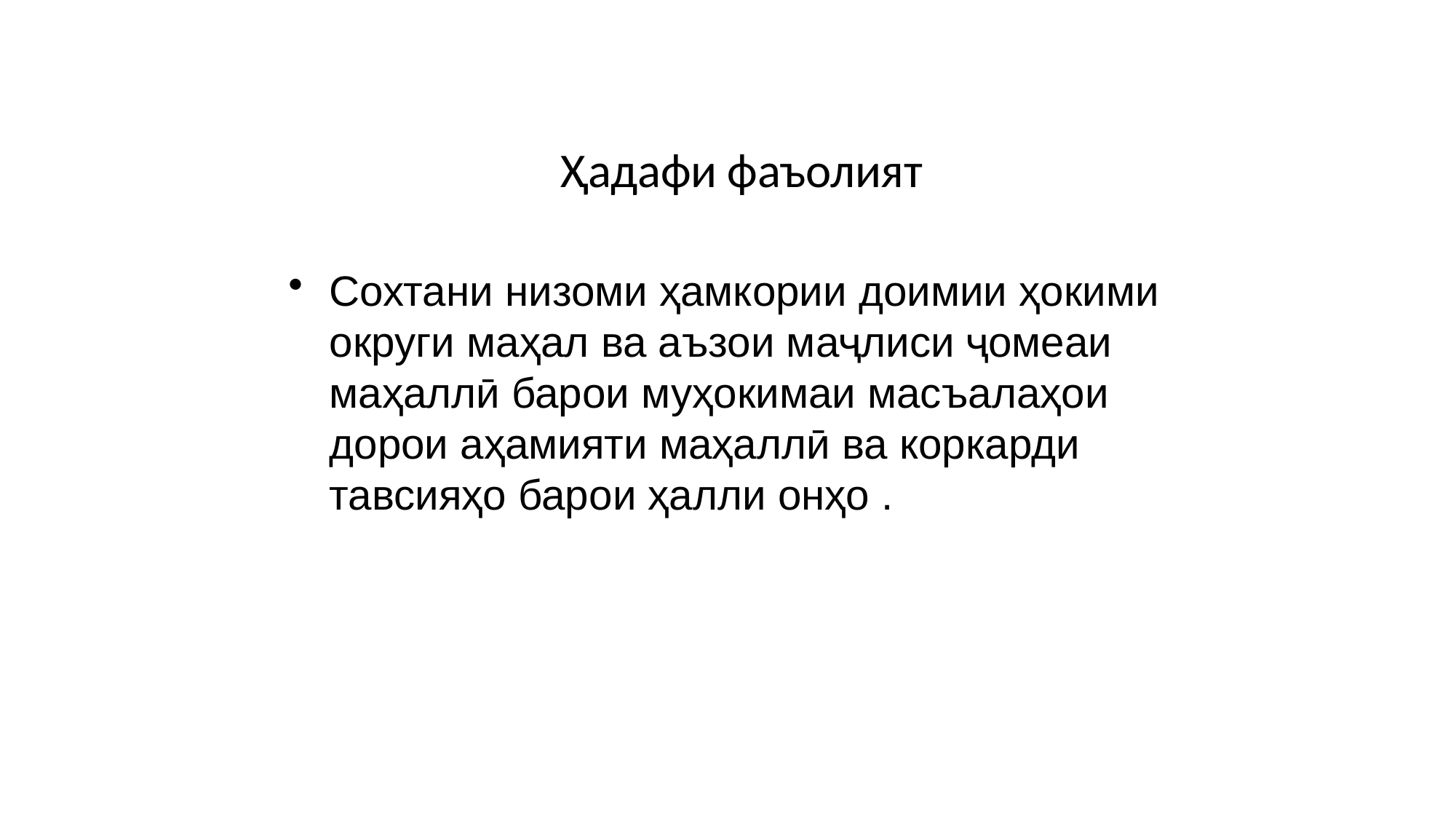

# Ҳадафи фаъолият
Сохтани низоми ҳамкории доимии ҳокими округи маҳал ва аъзои маҷлиси ҷомеаи маҳаллӣ барои муҳокимаи масъалаҳои дорои аҳамияти маҳаллӣ ва коркарди тавсияҳо барои ҳалли онҳо .